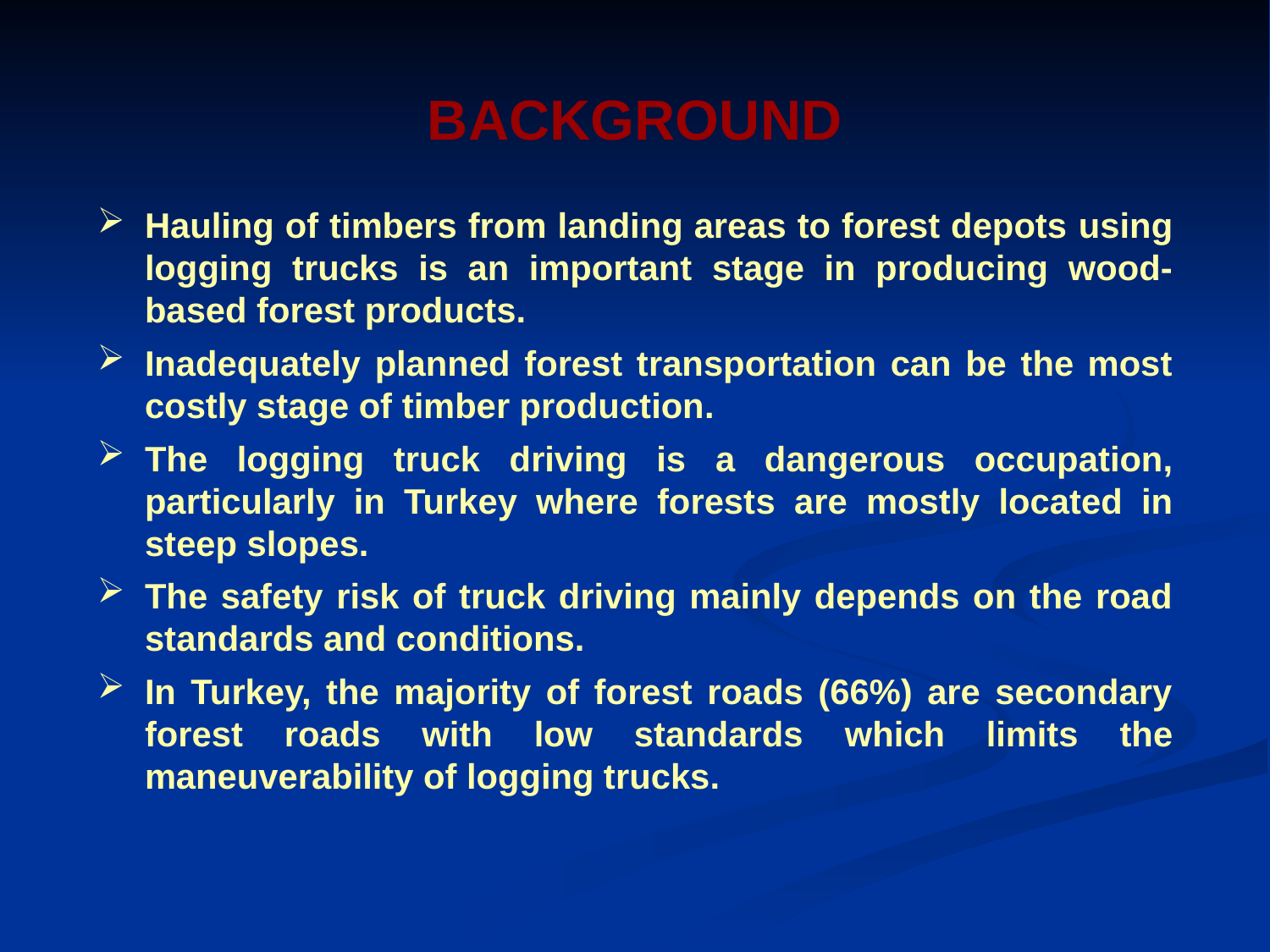

# BACKGROUND
Hauling of timbers from landing areas to forest depots using logging trucks is an important stage in producing wood-based forest products.
Inadequately planned forest transportation can be the most costly stage of timber production.
The logging truck driving is a dangerous occupation, particularly in Turkey where forests are mostly located in steep slopes.
The safety risk of truck driving mainly depends on the road standards and conditions.
In Turkey, the majority of forest roads (66%) are secondary forest roads with low standards which limits the maneuverability of logging trucks.